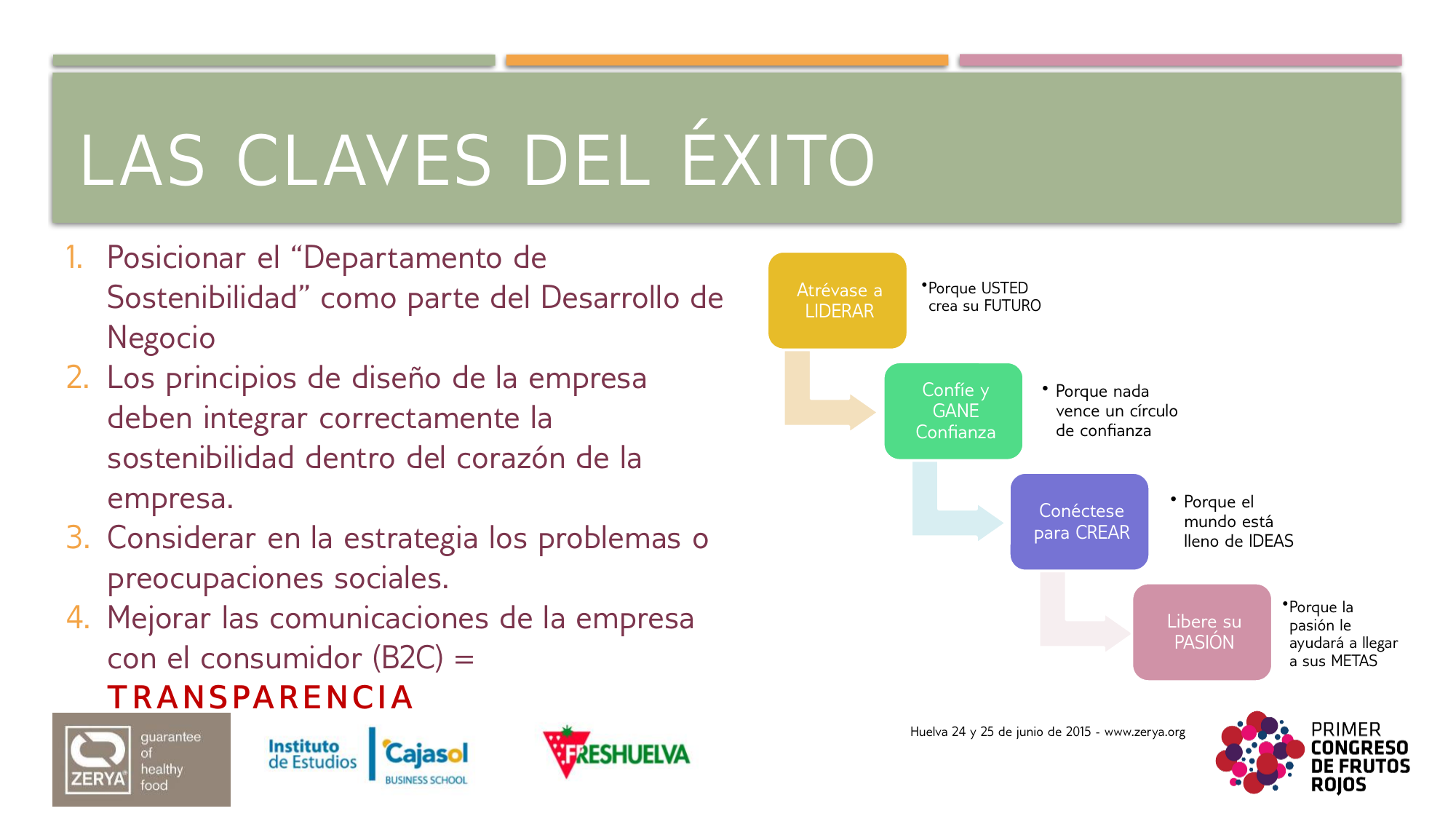

# LAS CLAVES DEL ÉXITO
Atrévase a LIDERAR
Porque USTED crea su FUTURO
Confíe y GANE Confianza
Porque nada vence un círculo de confianza
Conéctese para CREAR
Porque el mundo está lleno de IDEAS
Libere su PASIÓN
Porque la pasión le ayudará a llegar a sus METAS
Posicionar el “Departamento de Sostenibilidad” como parte del Desarrollo de Negocio
Los principios de diseño de la empresa deben integrar correctamente la sostenibilidad dentro del corazón de la empresa.
Considerar en la estrategia los problemas o preocupaciones sociales.
Mejorar las comunicaciones de la empresa con el consumidor (B2C) = TRANSPARENCIA
Huelva 24 y 25 de junio de 2015 - www.zerya.org